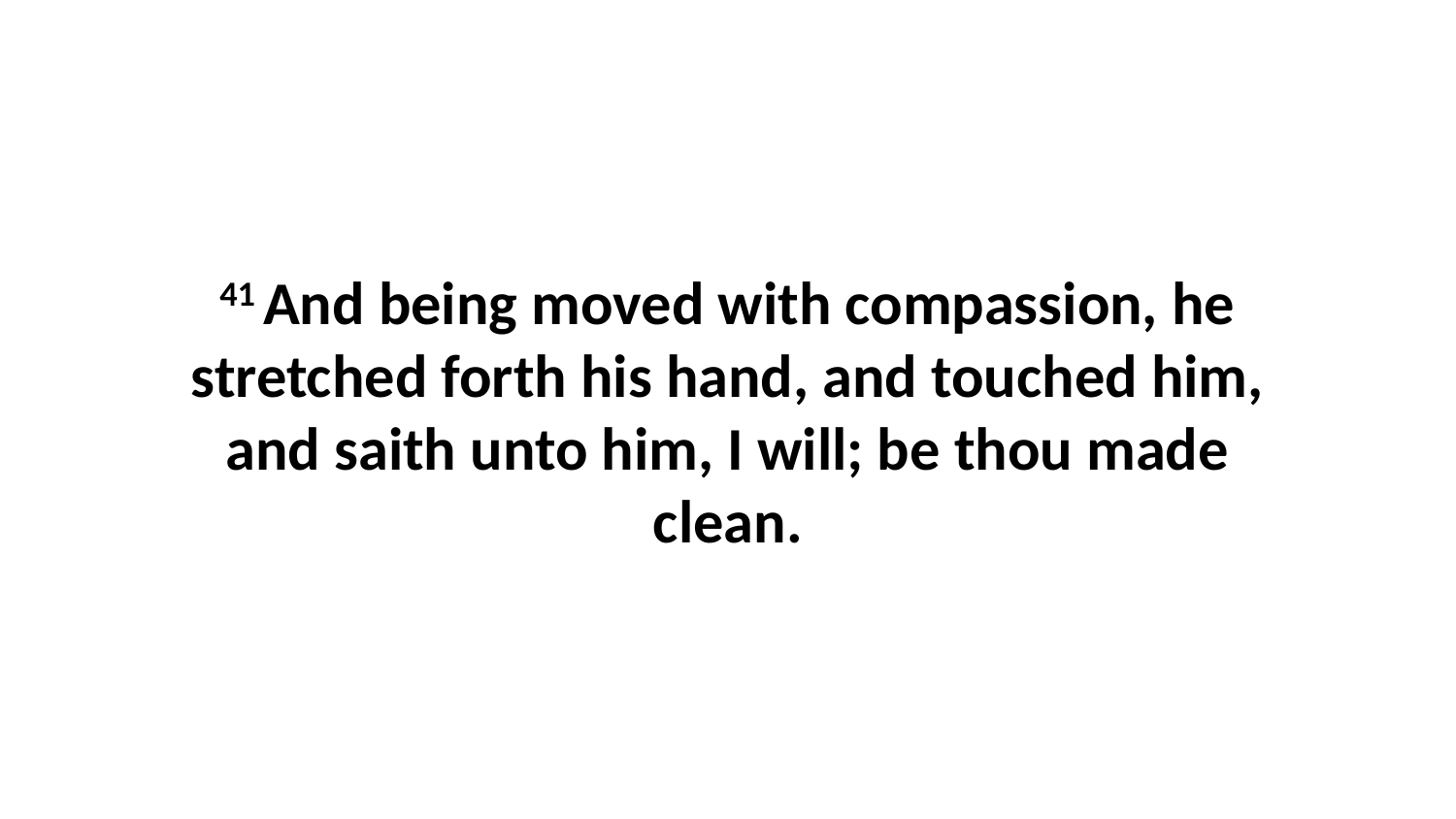

41 And being moved with compassion, he stretched forth his hand, and touched him, and saith unto him, I will; be thou made clean.